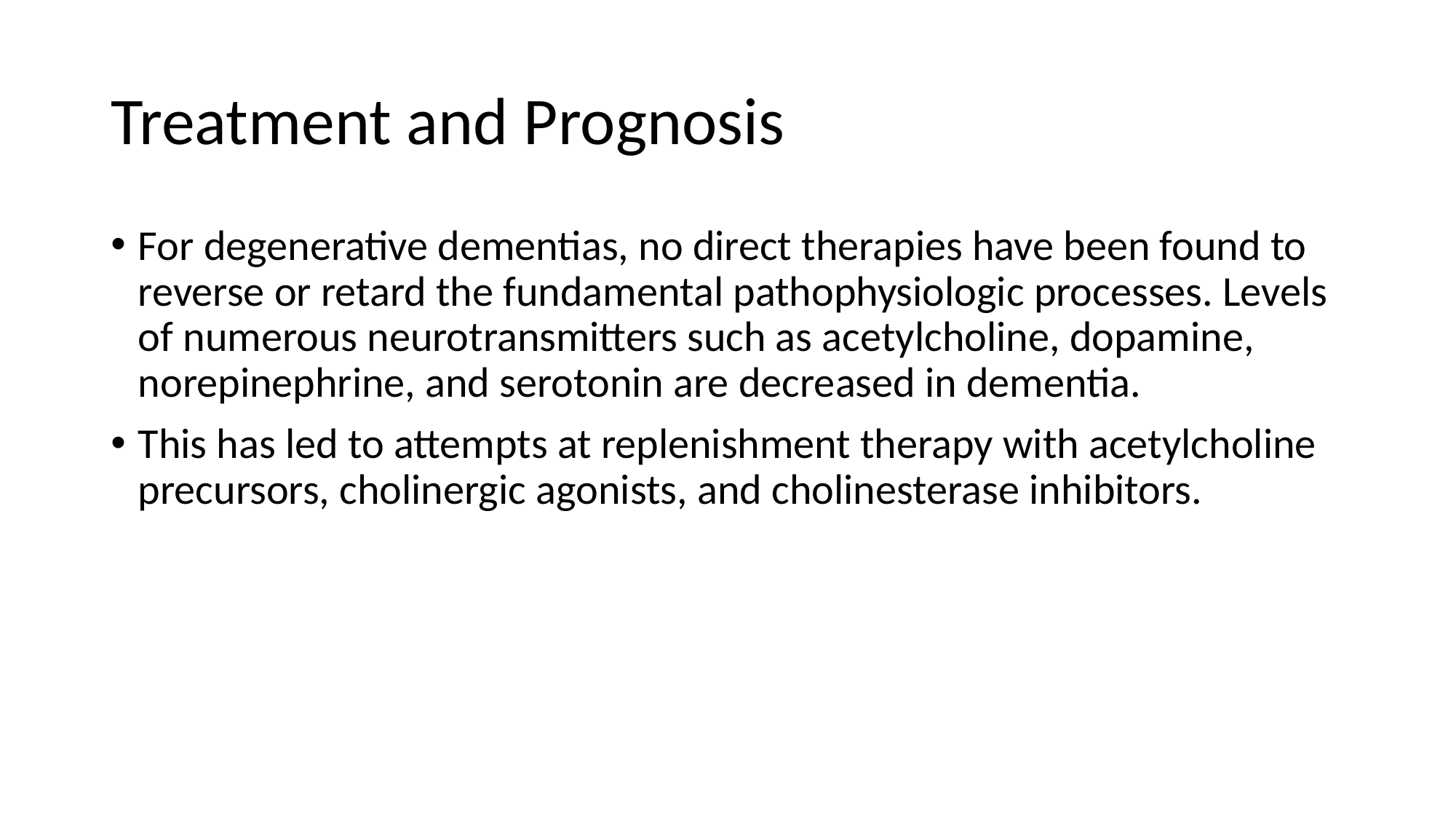

# Treatment and Prognosis
For degenerative dementias, no direct therapies have been found to reverse or retard the fundamental pathophysiologic processes. Levels of numerous neurotransmitters such as acetylcholine, dopamine, norepinephrine, and serotonin are decreased in dementia.
This has led to attempts at replenishment therapy with acetylcholine precursors, cholinergic agonists, and cholinesterase inhibitors.